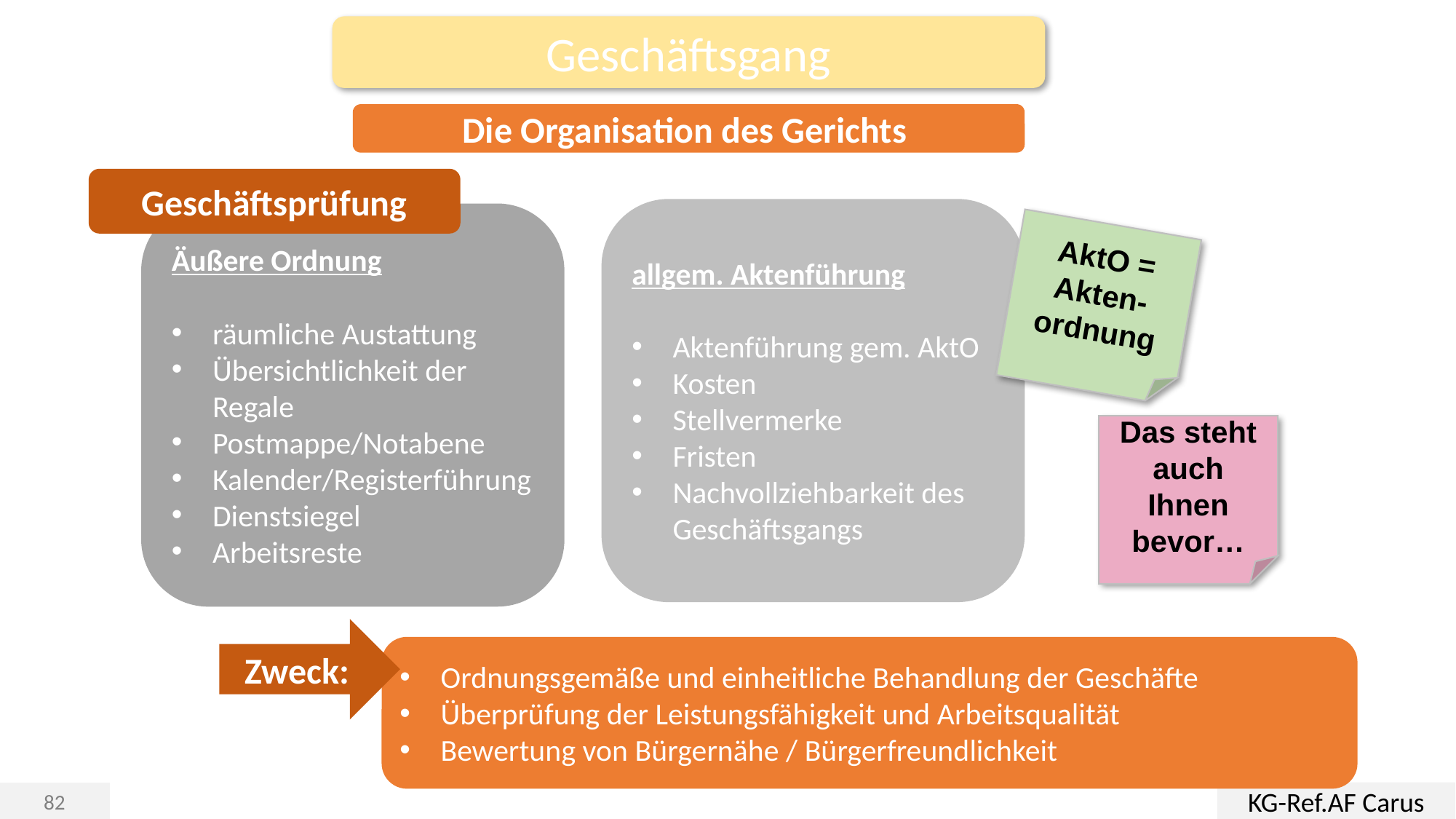

Geschäftsgang
Die Organisation des Gerichts
Geschäftsprüfung
allgem. Aktenführung

Aktenführung gem. AktO
Kosten
Stellvermerke
Fristen
Nachvollziehbarkeit des Geschäftsgangs
Äußere Ordnung

räumliche Austattung
Übersichtlichkeit der Regale
Postmappe/Notabene
Kalender/Registerführung
Dienstsiegel
Arbeitsreste
AktO =
Akten-ordnung
Das steht auch Ihnen bevor…
Zweck:

Ordnungsgemäße und einheitliche Behandlung der Geschäfte
Überprüfung der Leistungsfähigkeit und Arbeitsqualität
Bewertung von Bürgernähe / Bürgerfreundlichkeit

KG-Ref.AF Carus
82